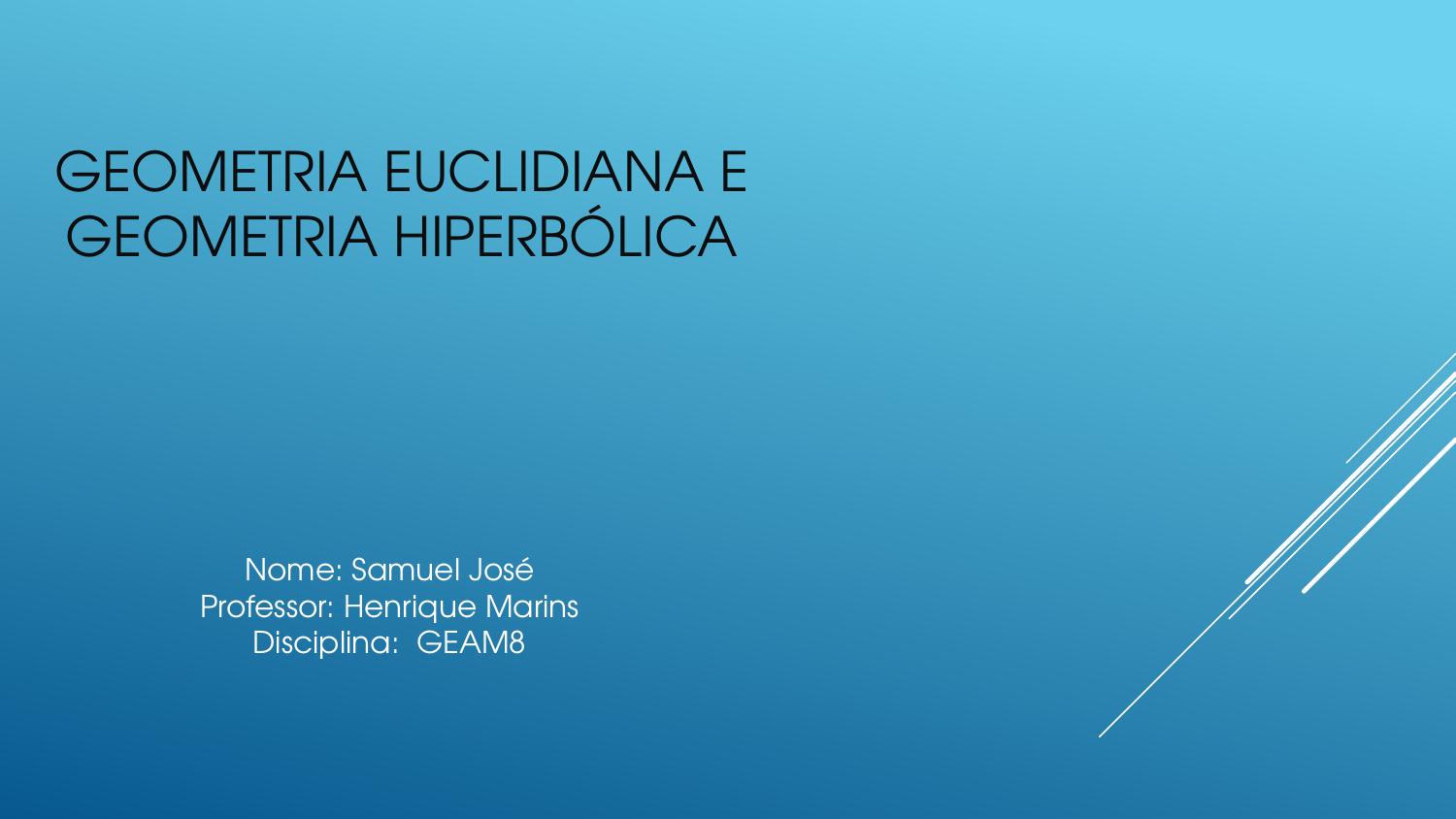

Geometria Euclidiana e Geometria Hiperbólica
Nome: Samuel José
Professor: Henrique Marins
Disciplina:  GEAM8